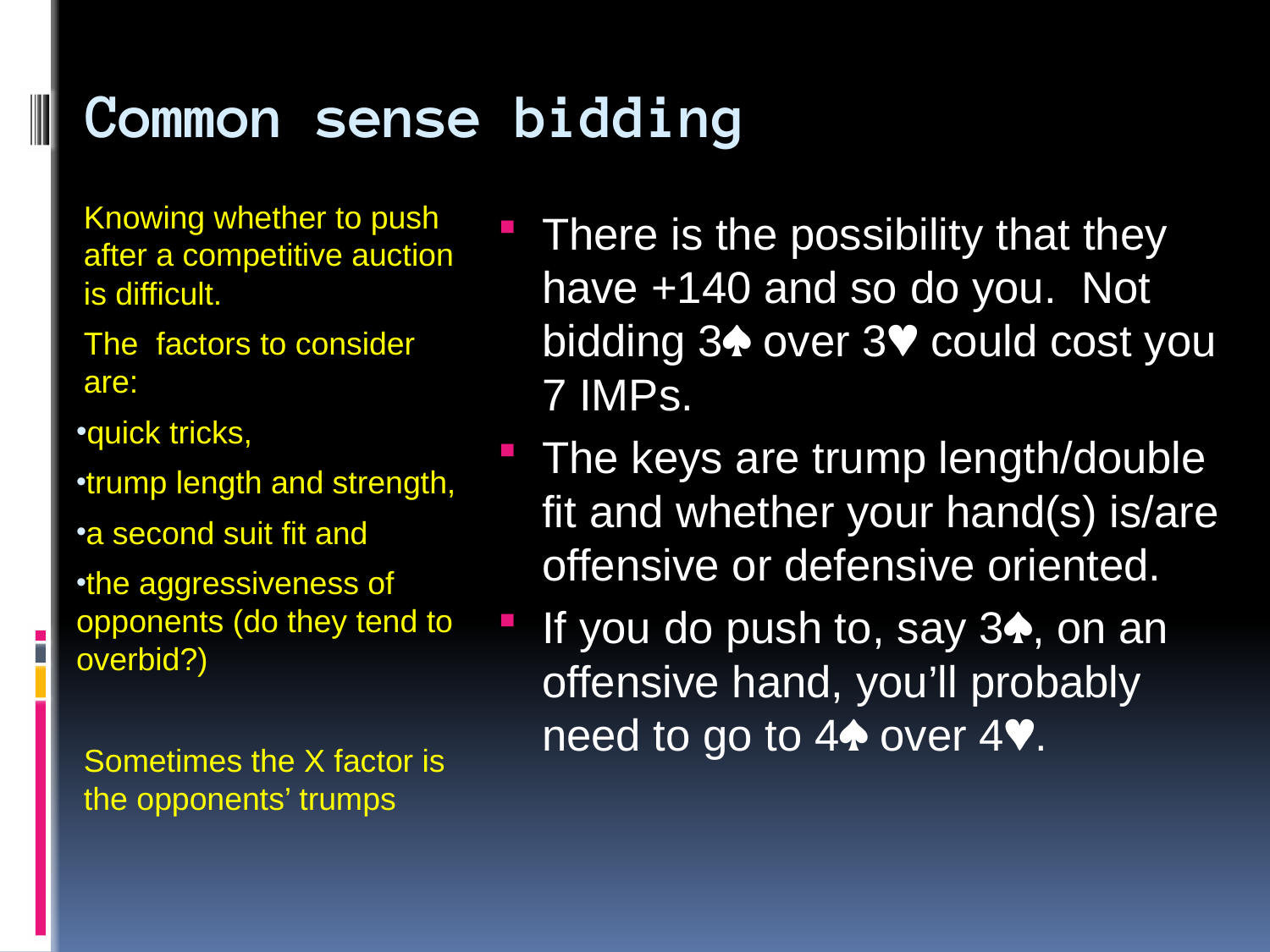

# Common sense bidding
Knowing whether to push after a competitive auction is difficult.
The  factors to consider  are:
quick tricks,
trump length and strength,
a second suit fit and
the aggressiveness of opponents (do they tend to overbid?)

Sometimes the X factor is the opponents’ trumps

There is the possibility that they have +140 and so do you.  Not bidding 3♠ over 3♥ could cost you 7 IMPs.
The keys are trump length/double fit and whether your hand(s) is/are offensive or defensive oriented.
If you do push to, say 3♠, on an offensive hand, you’ll probably need to go to 4♠ over 4♥.